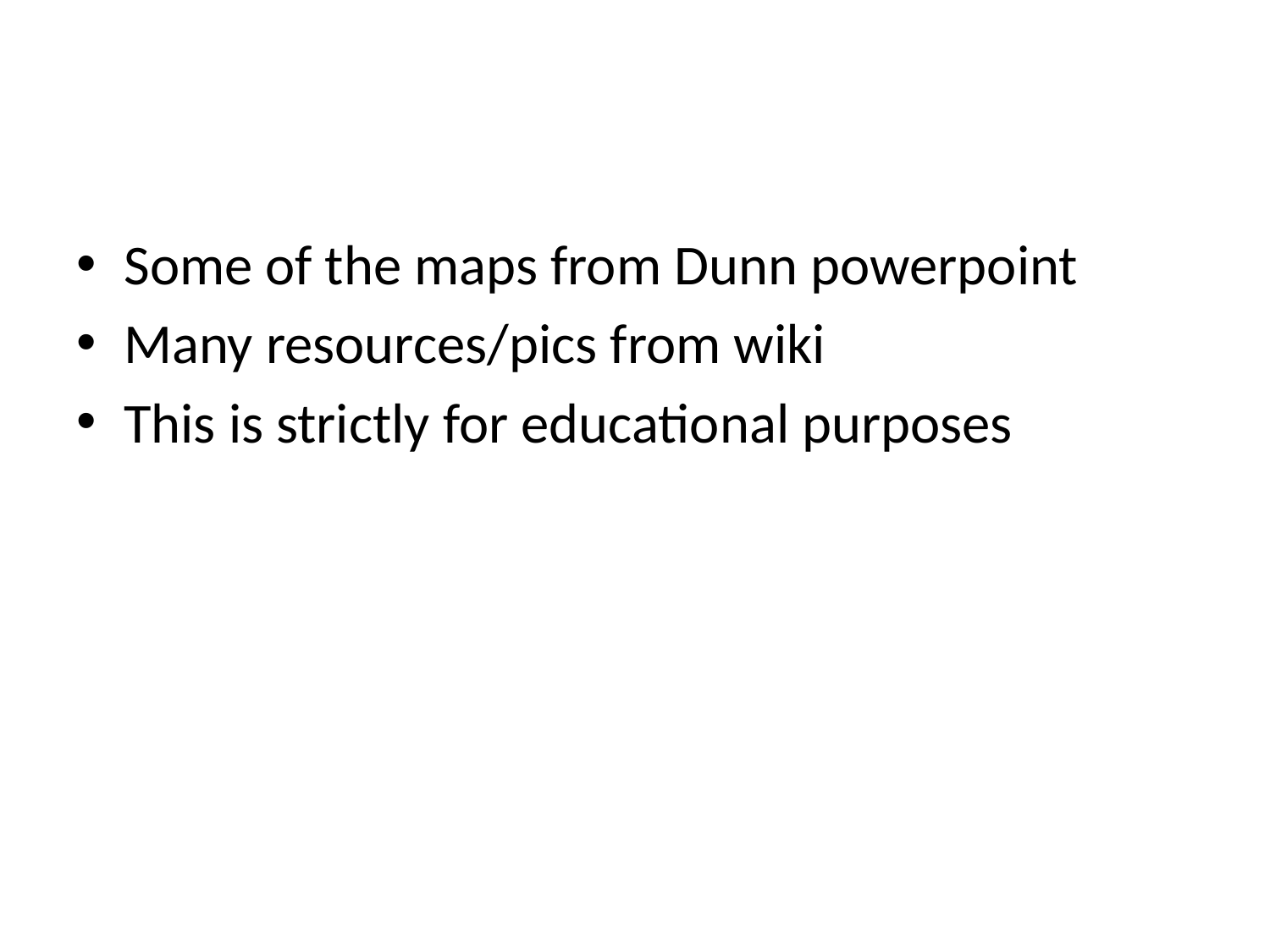

#
Some of the maps from Dunn powerpoint
Many resources/pics from wiki
This is strictly for educational purposes